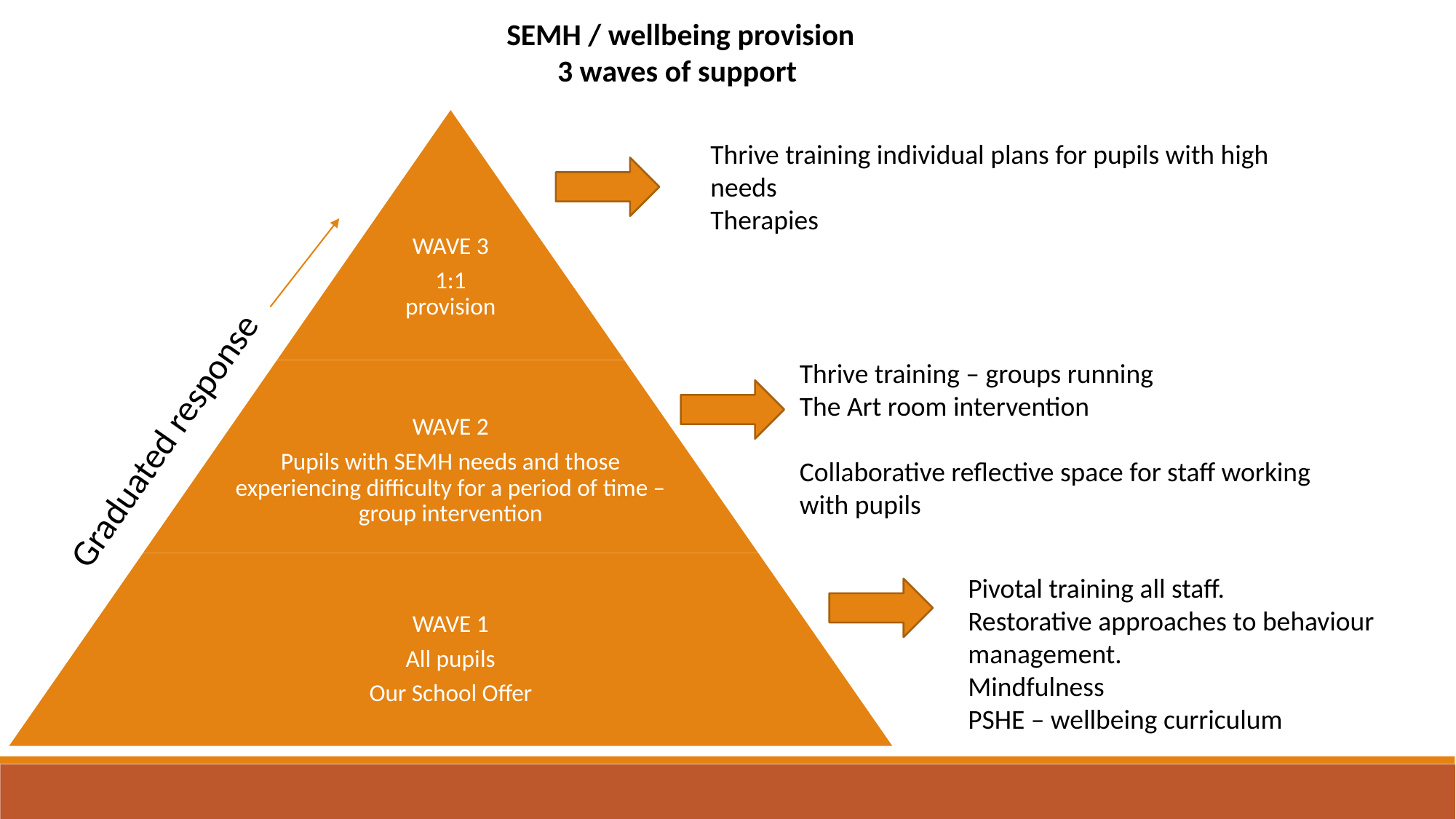

SEMH / wellbeing provision
3 waves of support
WAVE 3
1:1 provision
WAVE 2
Pupils with SEMH needs and those experiencing difficulty for a period of time – group intervention
WAVE 1
All pupils
Our School Offer
Thrive training individual plans for pupils with high needs
Therapies

Graduated response
Thrive training – groups running
The Art room intervention

Collaborative reflective space for staff working with pupils

Pivotal training all staff.
Restorative approaches to behaviour management.
Mindfulness
PSHE – wellbeing curriculum